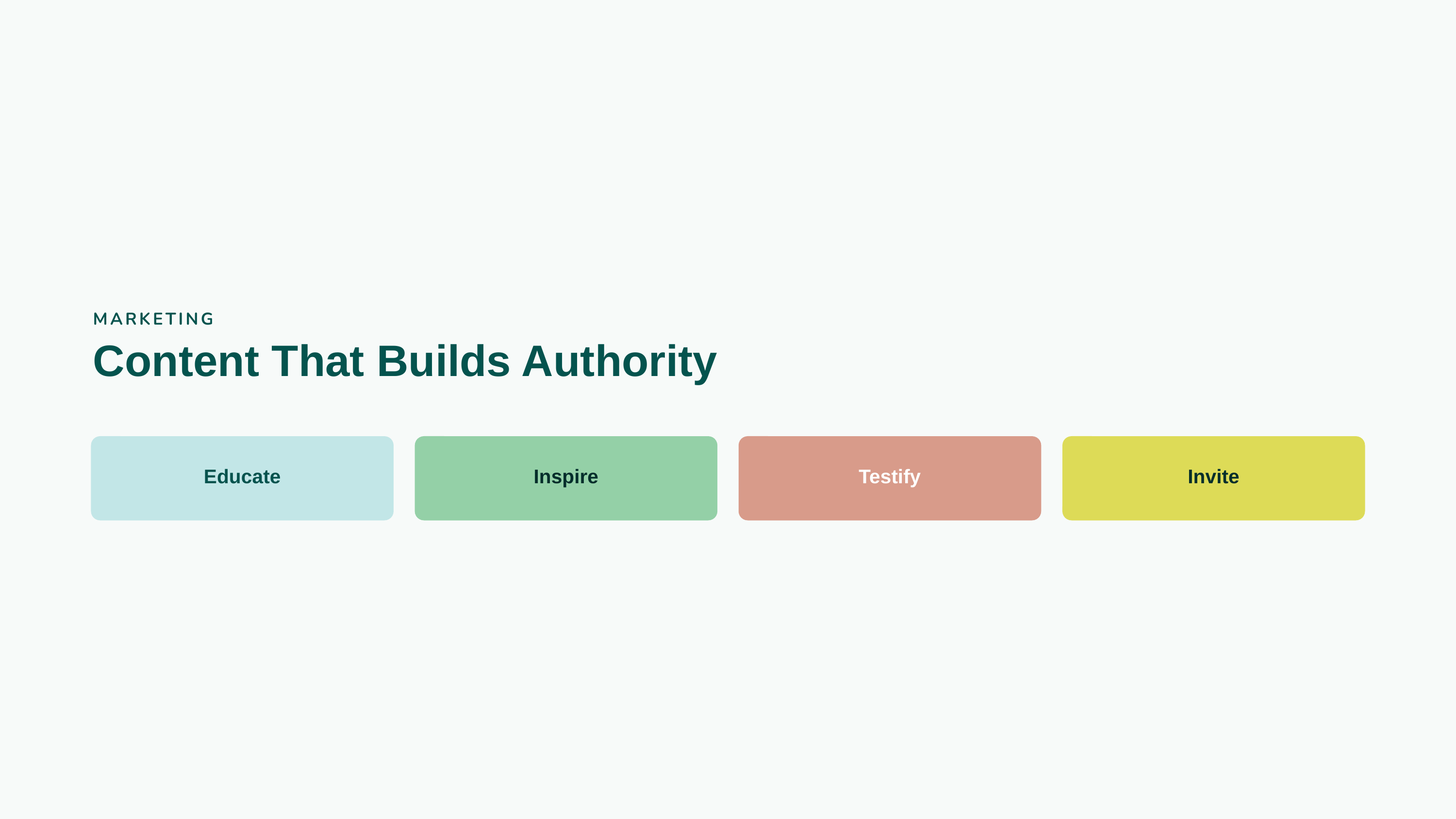

MARKETING
Content That Builds Authority

Educate
Inspire
Testify
Invite